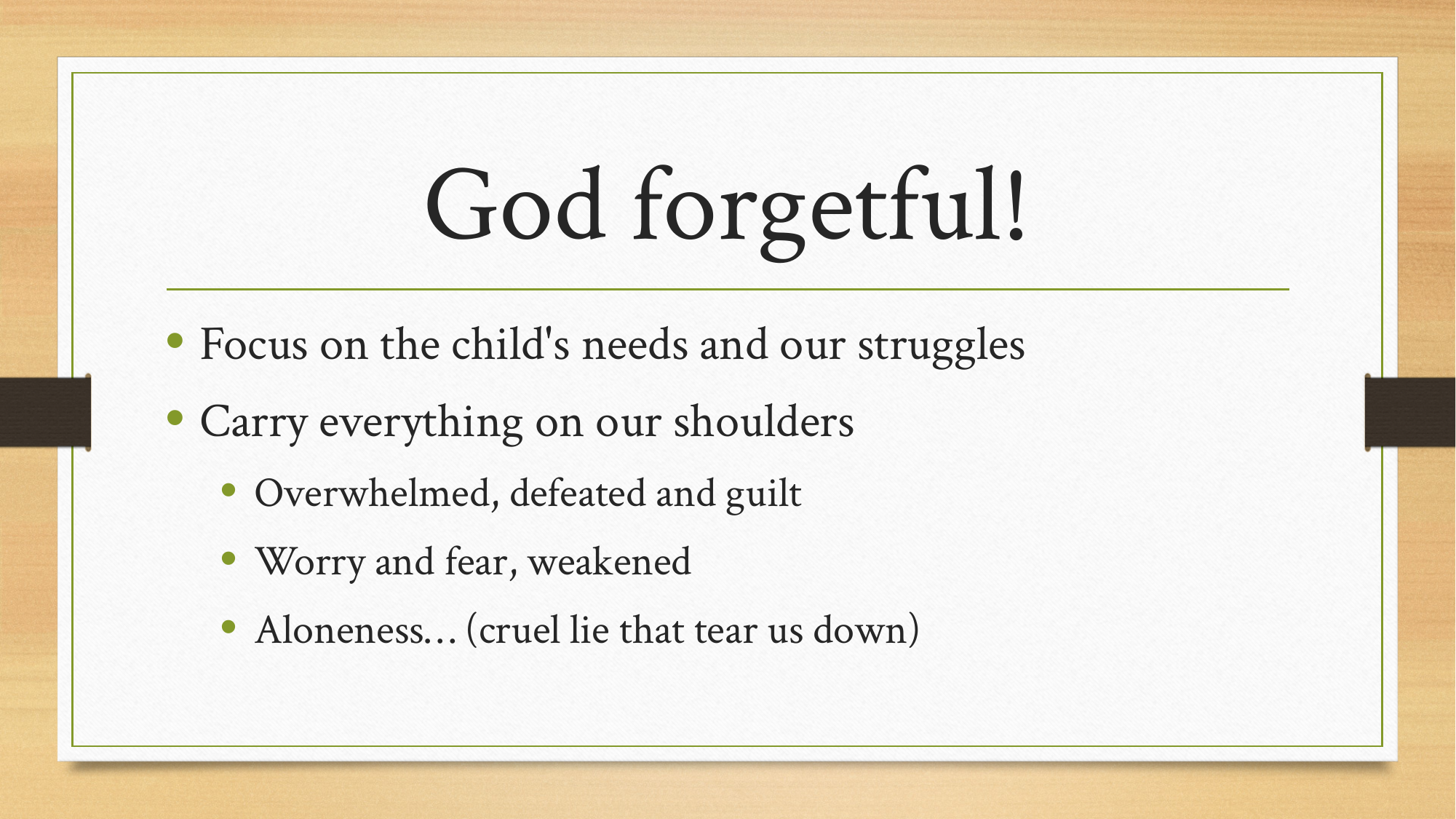

# God forgetful!
Focus on the child's needs and our struggles
Carry everything on our shoulders
Overwhelmed, defeated and guilt
Worry and fear, weakened
Aloneness… (cruel lie that tear us down)